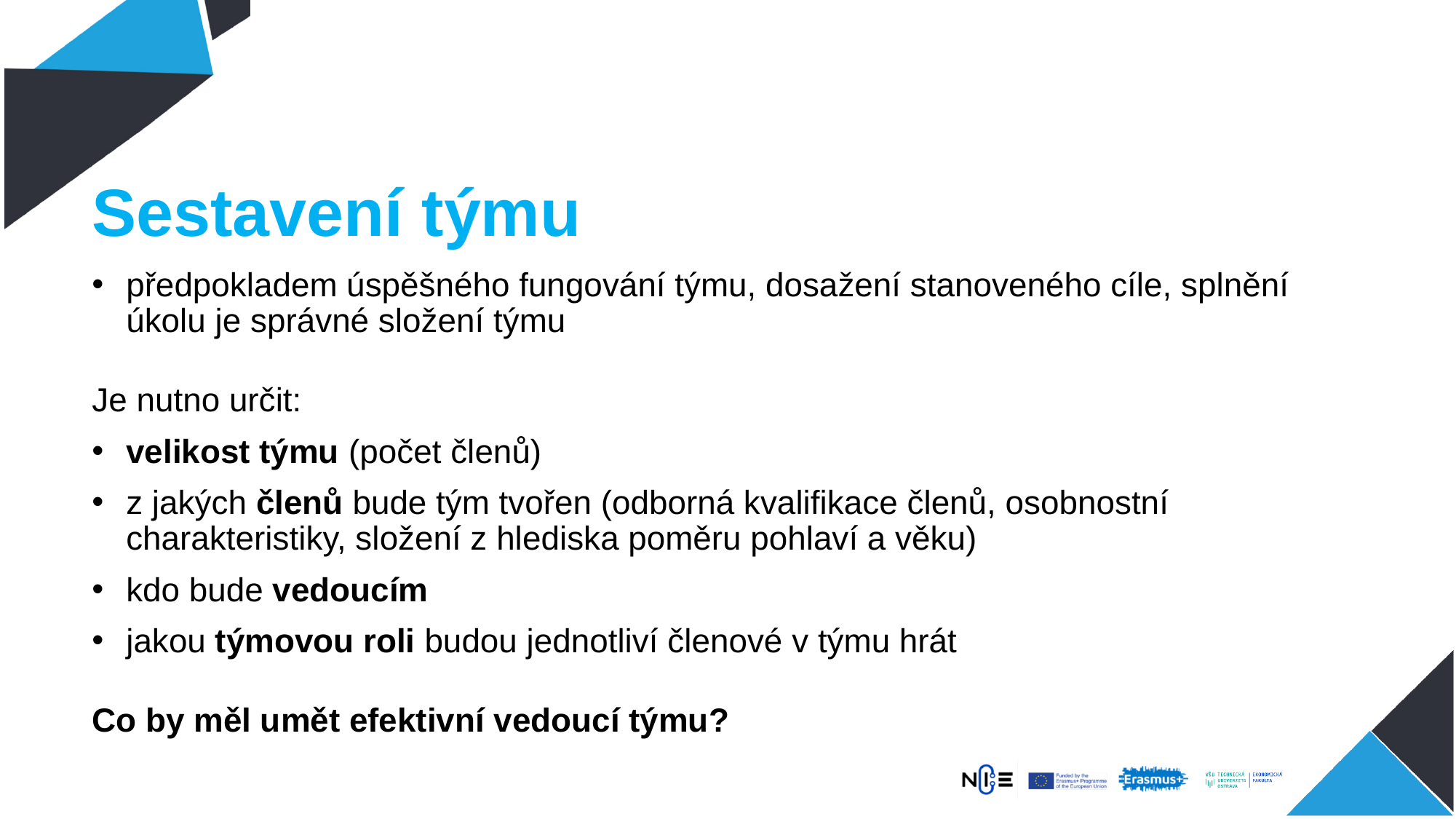

# Sestavení týmu
předpokladem úspěšného fungování týmu, dosažení stanoveného cíle, splnění úkolu je správné složení týmu

Je nutno určit:
velikost týmu (počet členů)
z jakých členů bude tým tvořen (odborná kvalifikace členů, osobnostní charakteristiky, složení z hlediska poměru pohlaví a věku)
kdo bude vedoucím
jakou týmovou roli budou jednotliví členové v týmu hrát

Co by měl umět efektivní vedoucí týmu?